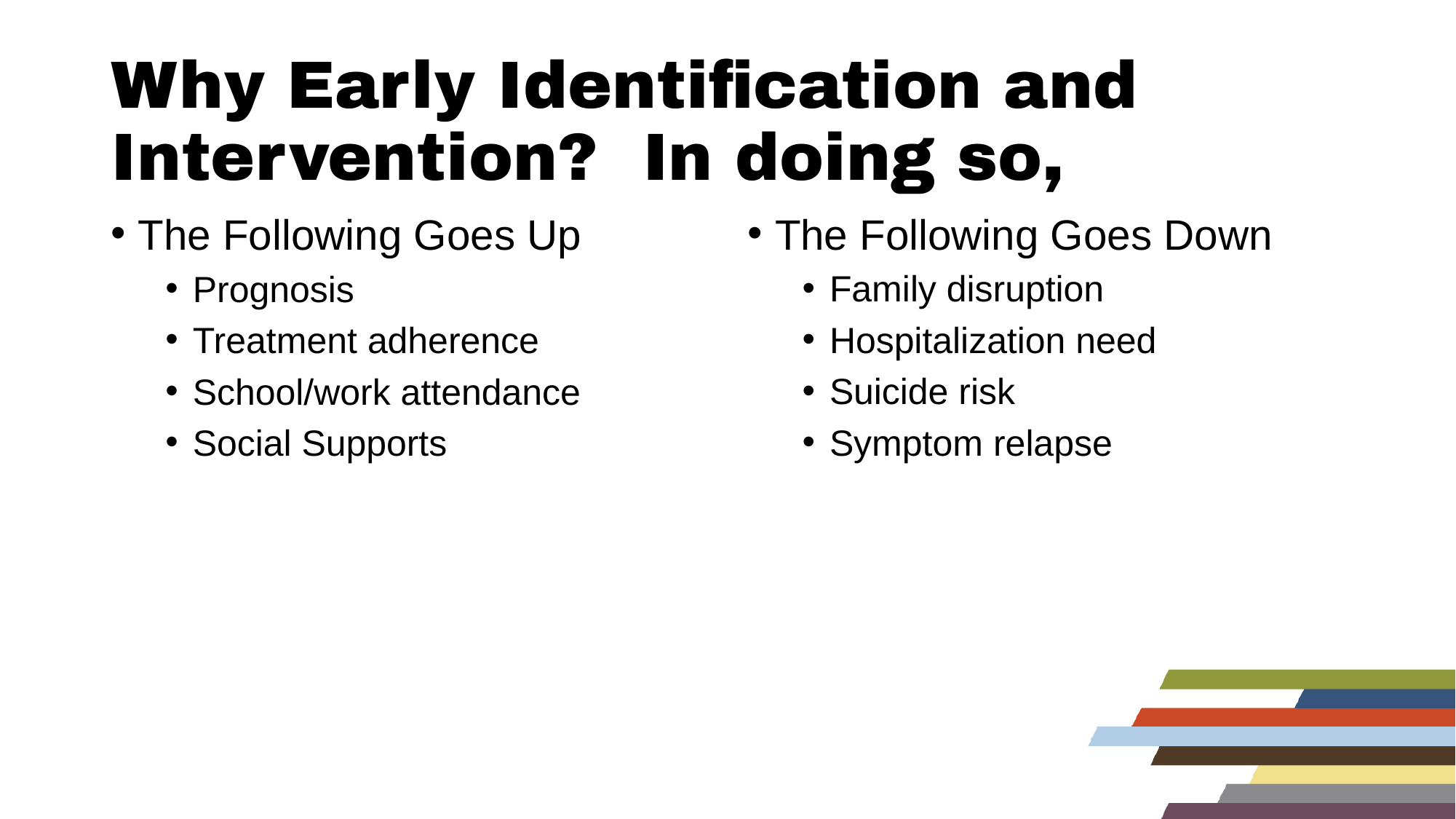

# Why Early Identification and Intervention?  In doing so,
The Following Goes Down
Family disruption
Hospitalization need
Suicide risk
Symptom relapse

The Following Goes Up
Prognosis
Treatment adherence
School/work attendance
Social Supports